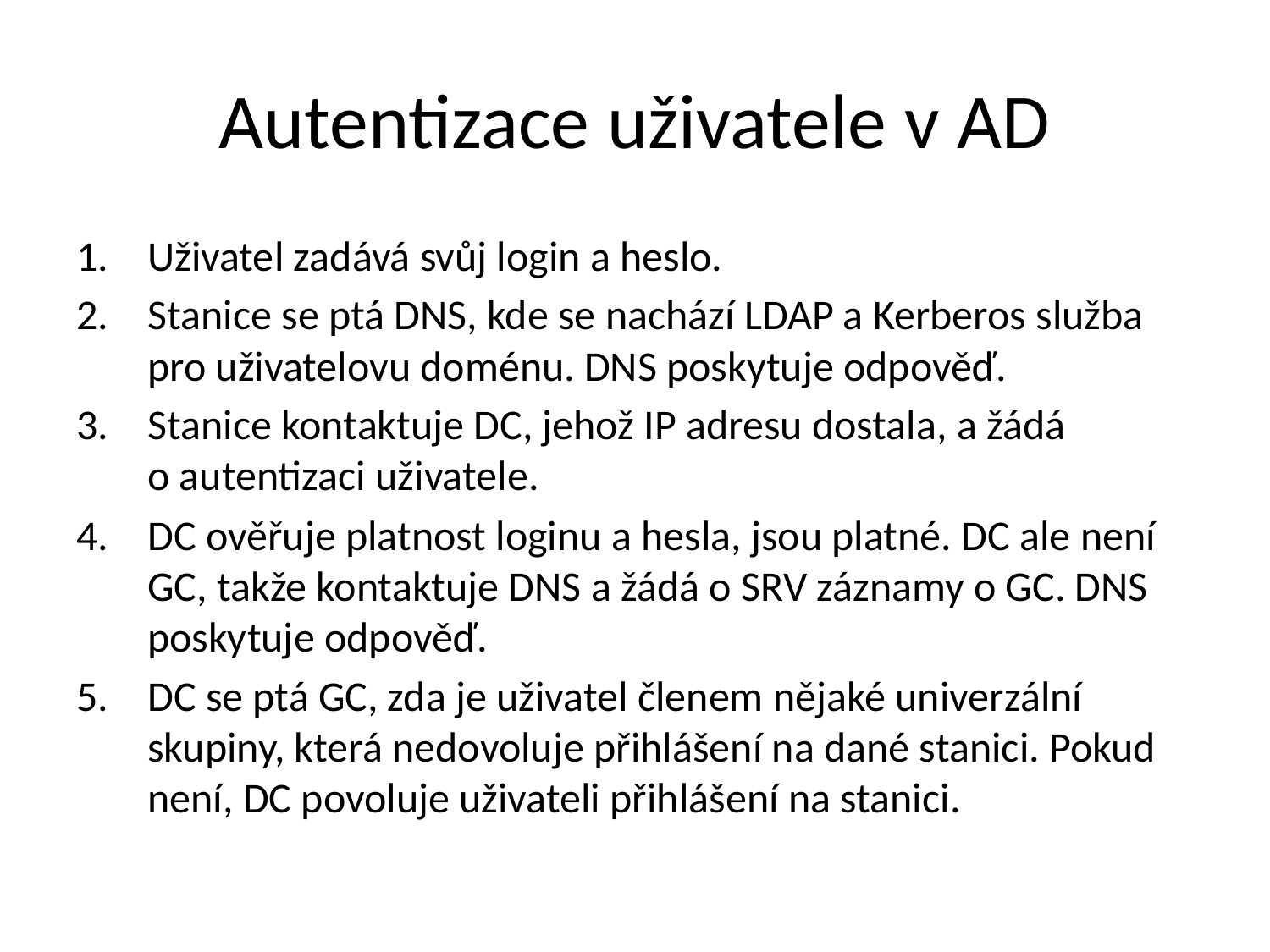

# Autentizace uživatele v AD
Uživatel zadává svůj login a heslo.
Stanice se ptá DNS, kde se nachází LDAP a Kerberos služba pro uživatelovu doménu. DNS poskytuje odpověď.
Stanice kontaktuje DC, jehož IP adresu dostala, a žádá o autentizaci uživatele.
DC ověřuje platnost loginu a hesla, jsou platné. DC ale není GC, takže kontaktuje DNS a žádá o SRV záznamy o GC. DNS poskytuje odpověď.
DC se ptá GC, zda je uživatel členem nějaké univerzální skupiny, která nedovoluje přihlášení na dané stanici. Pokud není, DC povoluje uživateli přihlášení na stanici.